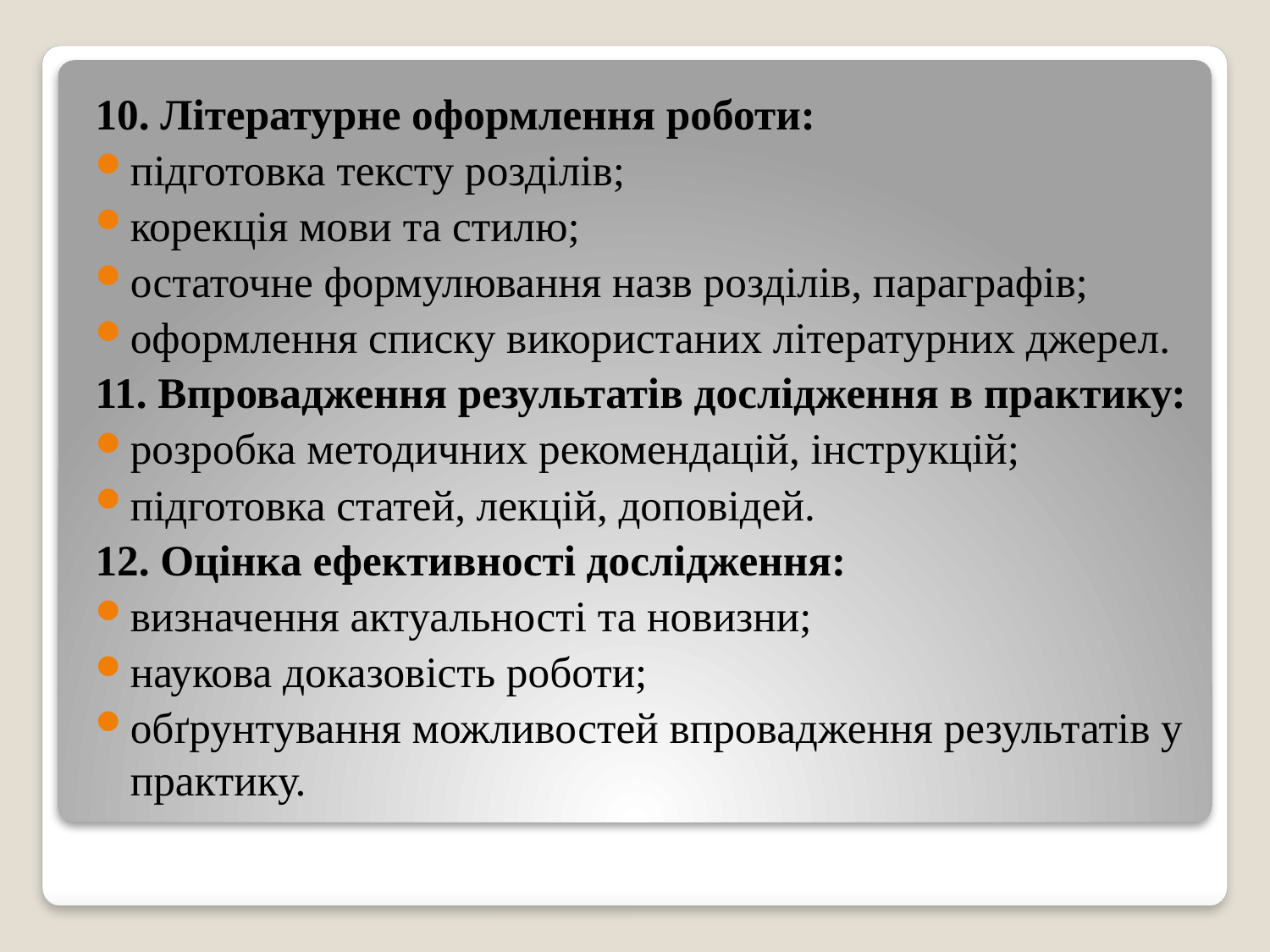

10. Літературне оформлення роботи:
підготовка тексту розділів;
корекція мови та стилю;
остаточне формулювання назв розділів, параграфів;
оформлення списку використаних літературних джерел.
11. Впровадження результатів дослідження в практику:
розробка методичних рекомендацій, інструкцій;
підготовка статей, лекцій, доповідей.
12. Оцінка ефективності дослідження:
визначення актуальності та новизни;
наукова доказовість роботи;
обґрунтування можливостей впровадження результатів у практику.